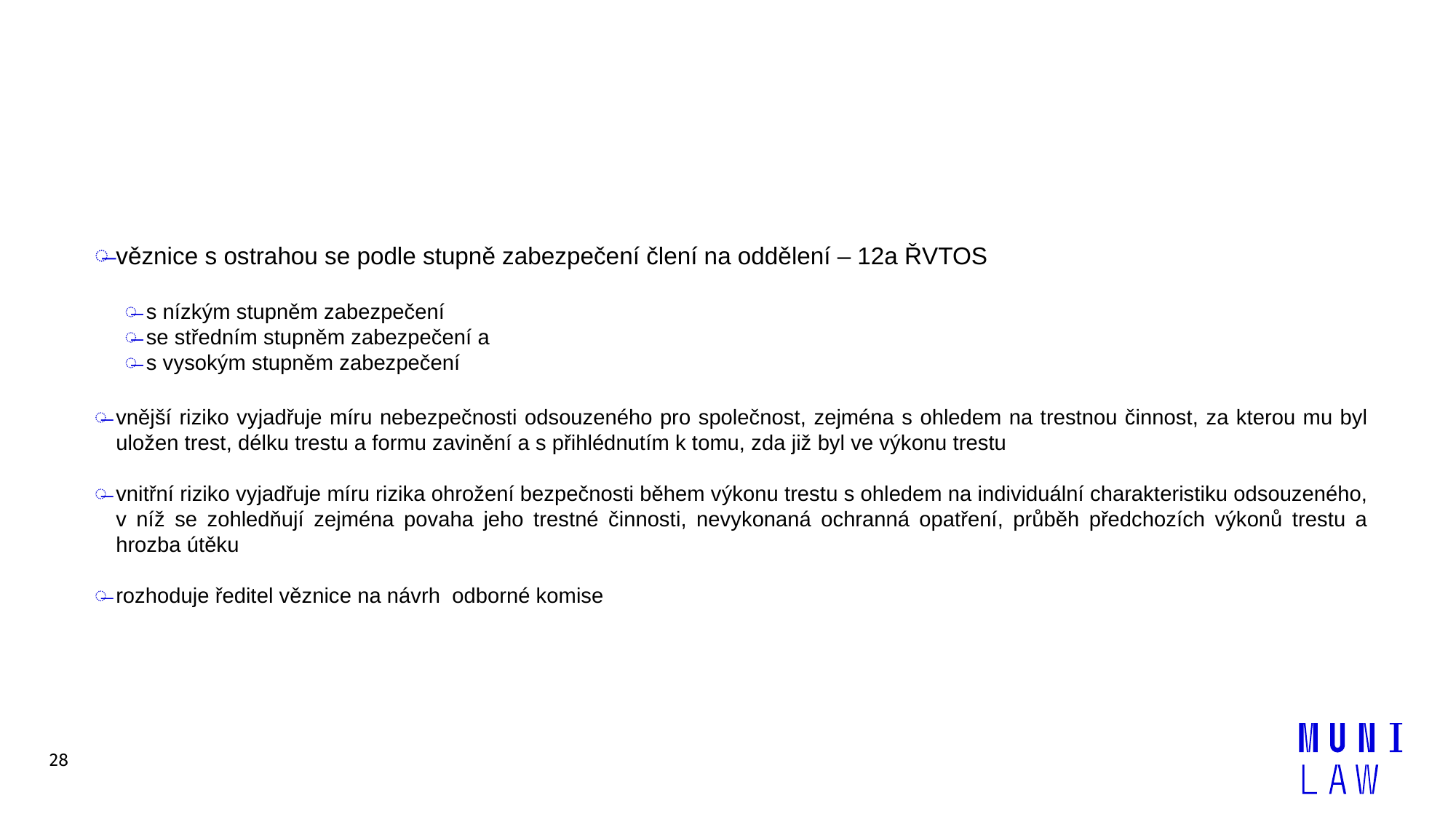

#

věznice s ostrahou se podle stupně zabezpečení člení na oddělení – 12a ŘVTOS

s nízkým stupněm zabezpečení
se středním stupněm zabezpečení a
s vysokým stupněm zabezpečení

vnější riziko vyjadřuje míru nebezpečnosti odsouzeného pro společnost, zejména s ohledem na trestnou činnost, za kterou mu byl uložen trest, délku trestu a formu zavinění a s přihlédnutím k tomu, zda již byl ve výkonu trestu

vnitřní riziko vyjadřuje míru rizika ohrožení bezpečnosti během výkonu trestu s ohledem na individuální charakteristiku odsouzeného, v níž se zohledňují zejména povaha jeho trestné činnosti, nevykonaná ochranná opatření, průběh předchozích výkonů trestu a hrozba útěku

rozhoduje ředitel věznice na návrh  odborné komise
28